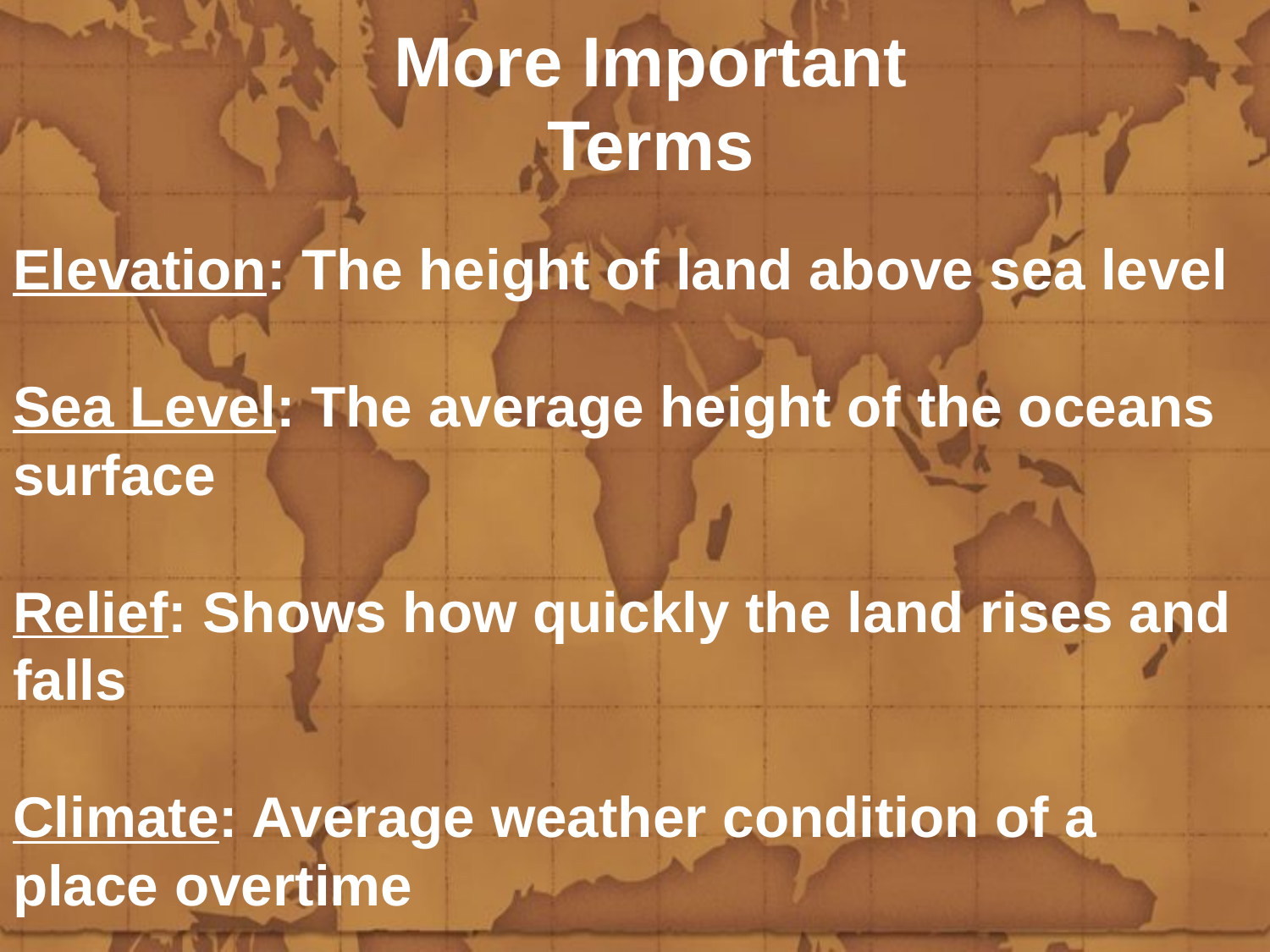

More Important Terms
Elevation: The height of land above sea level

Sea Level: The average height of the oceans surface

Relief: Shows how quickly the land rises and falls

Climate: Average weather condition of a place overtime